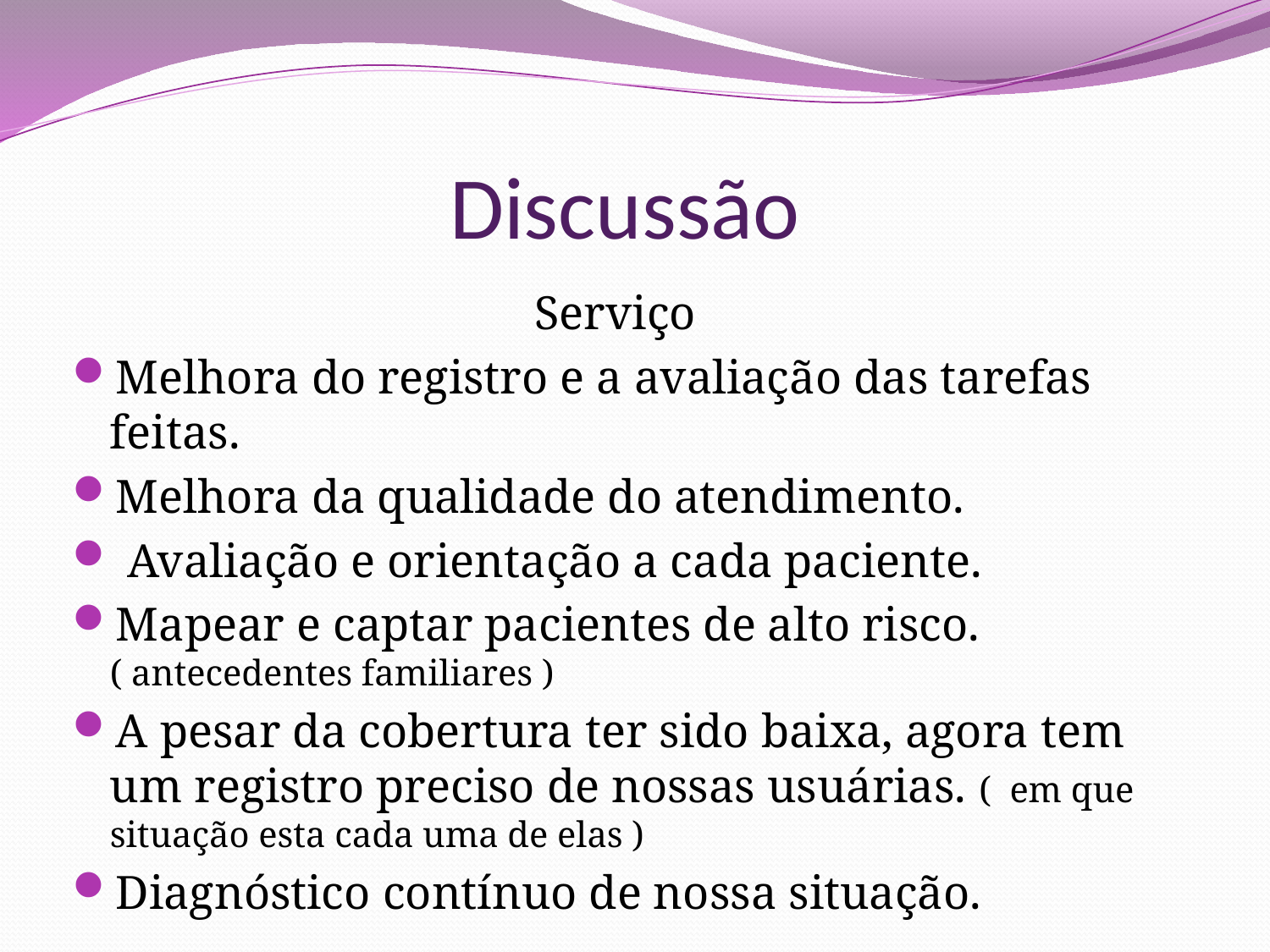

# Discussão
                                       Serviço
Melhora do registro e a avaliação das tarefas feitas.
Melhora da qualidade do atendimento.
 Avaliação e orientação a cada paciente.
Mapear e captar pacientes de alto risco. ( antecedentes familiares )
A pesar da cobertura ter sido baixa, agora tem um registro preciso de nossas usuárias. (  em que situação esta cada uma de elas )
Diagnóstico contínuo de nossa situação.